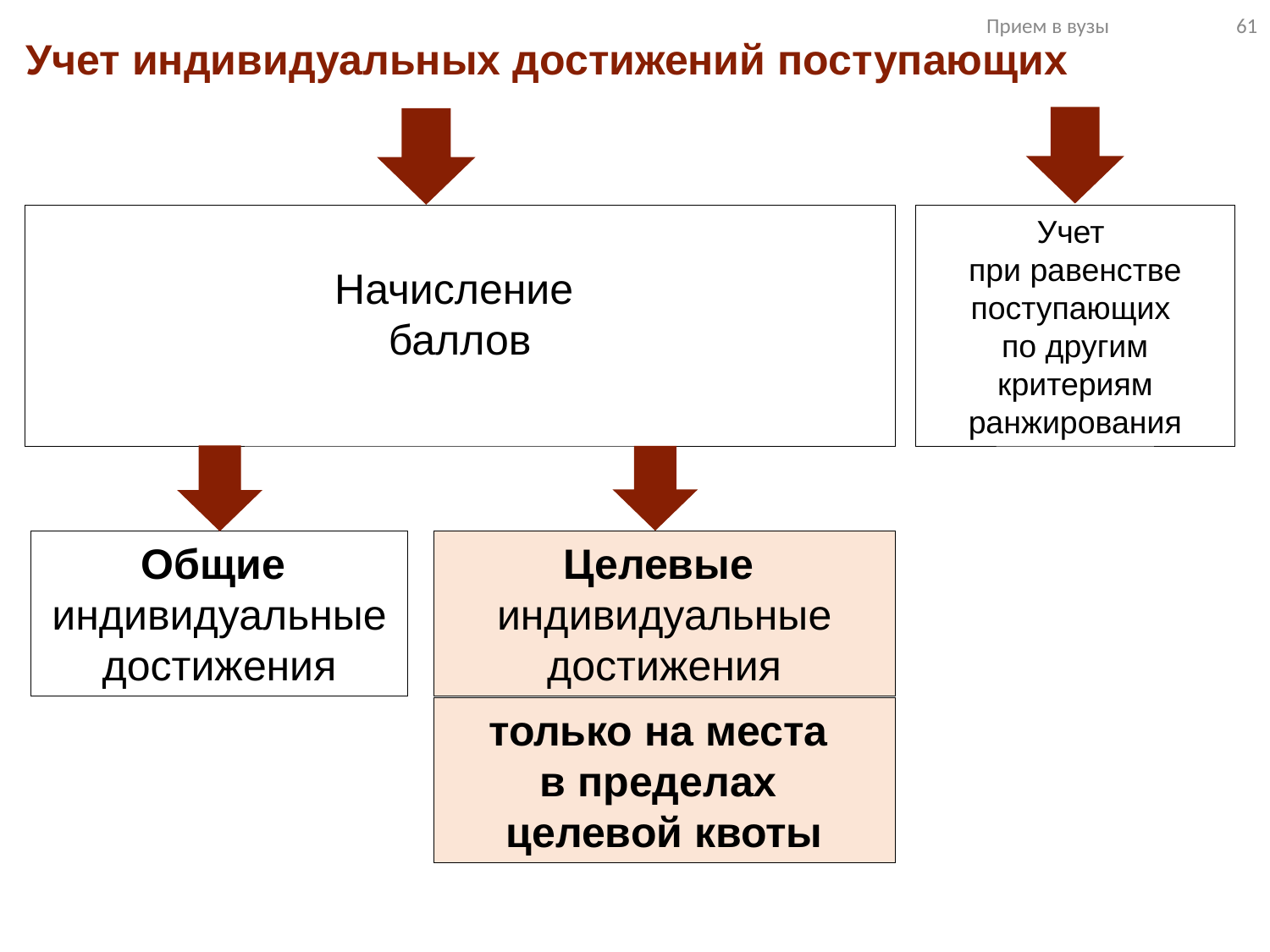

Прием в вузы                          61
Учет индивидуальных достижений поступающих

Начисление
баллов

Учет
при равенстве поступающих
по другим критериям ранжирования

Общие
индивидуальные достижения
Целевые
индивидуальные достижения
только на места
в пределах
целевой квоты